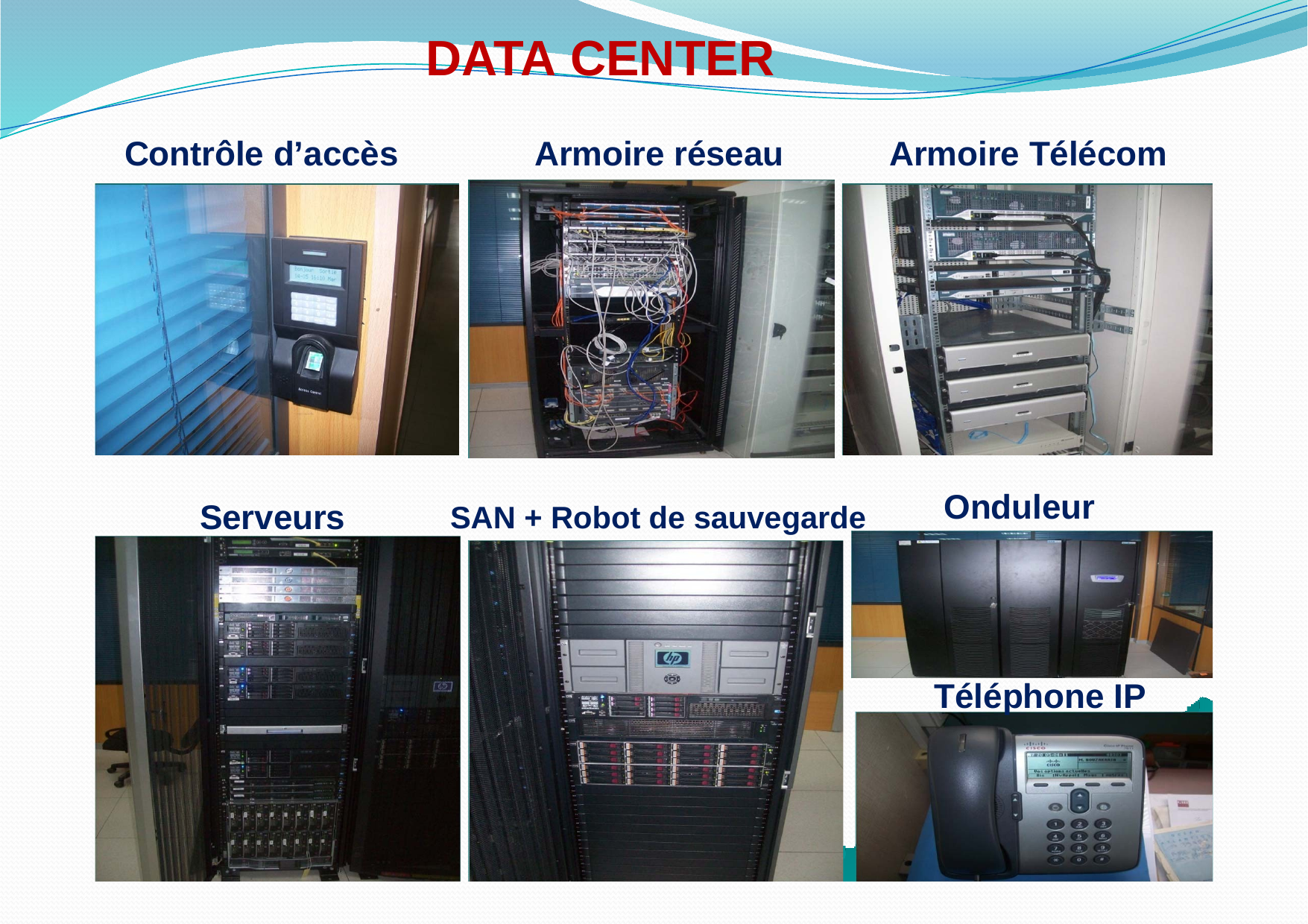

# DATA CENTER
Contrôle d’accès
Armoire réseau
Armoire Télécom

Onduleur
Serveurs
SAN + Robot de sauvegarde

Téléphone IP

28